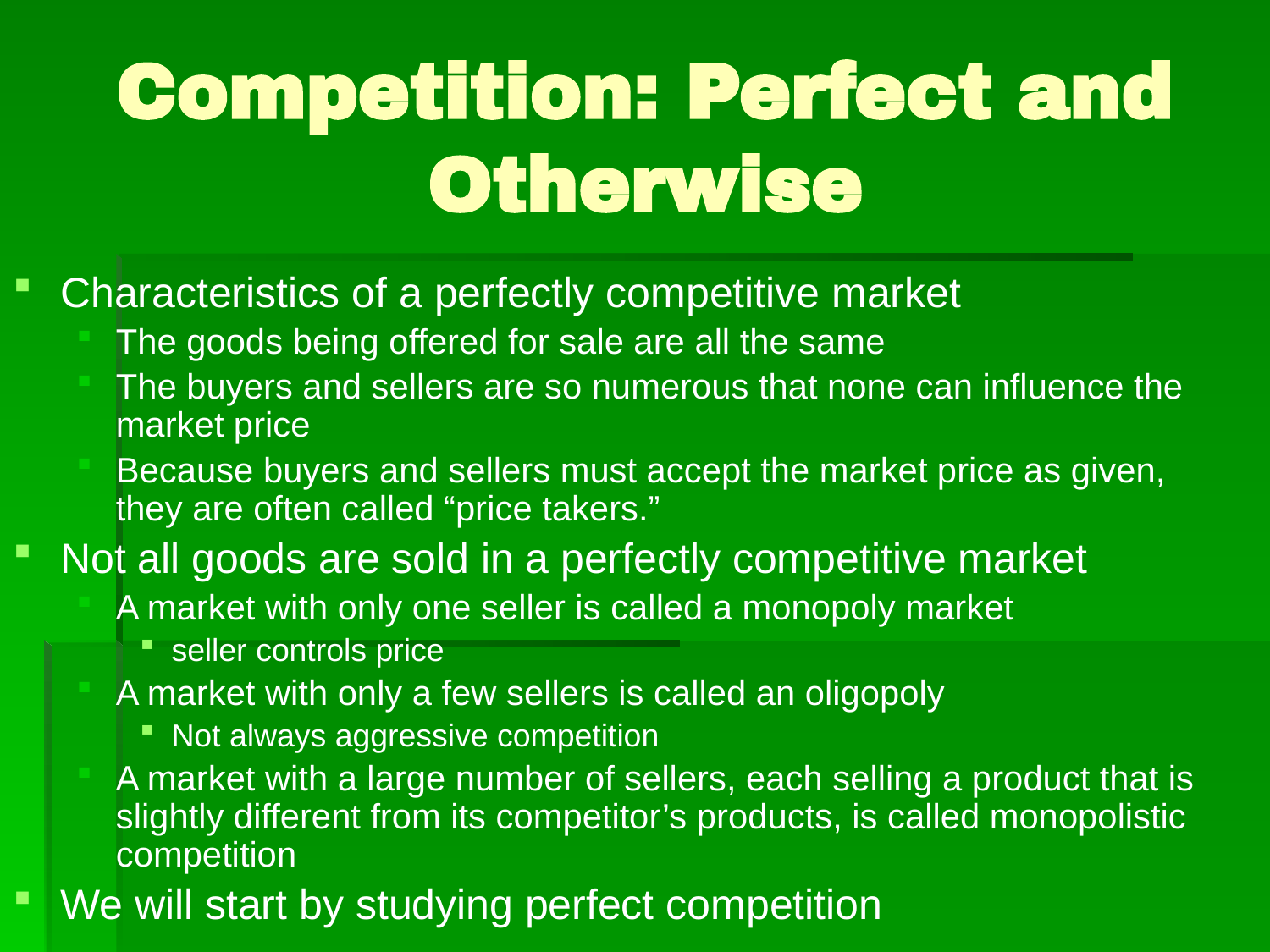

# Competition: Perfect and Otherwise
Characteristics of a perfectly competitive market
The goods being offered for sale are all the same
The buyers and sellers are so numerous that none can influence the market price
Because buyers and sellers must accept the market price as given, they are often called “price takers.”
Not all goods are sold in a perfectly competitive market
A market with only one seller is called a monopoly market
seller controls price
A market with only a few sellers is called an oligopoly
Not always aggressive competition
A market with a large number of sellers, each selling a product that is slightly different from its competitor’s products, is called monopolistic competition
We will start by studying perfect competition